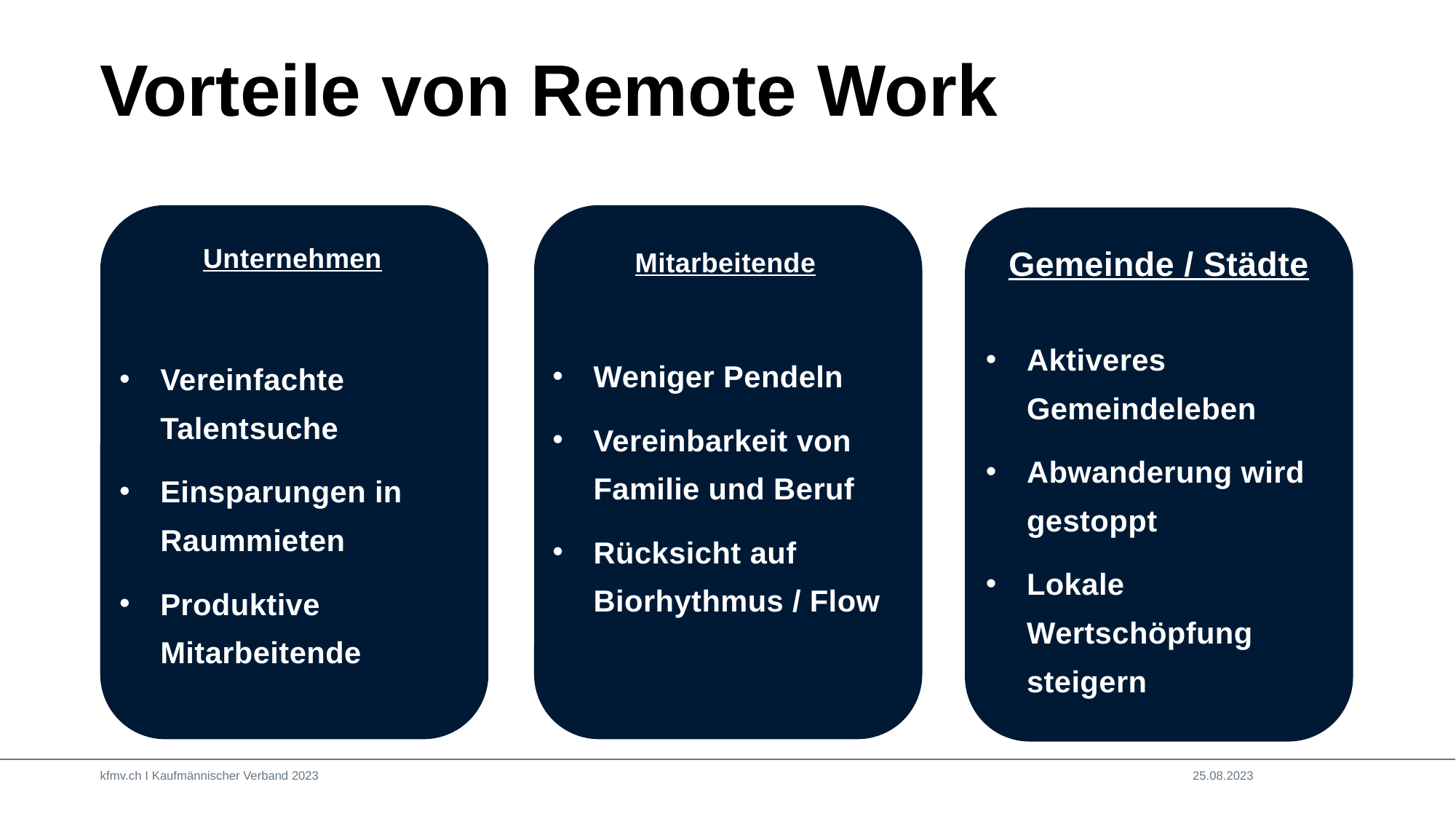

# Vorteile von Remote Work
Unternehmen
Mitarbeitende

Gemeinde / Städte

Vereinfachte Talentsuche
Einsparungen in Raummieten
Produktive Mitarbeitende
Weniger Pendeln
Vereinbarkeit von Familie und Beruf
Rücksicht auf Biorhythmus / Flow

Aktiveres Gemeindeleben
Abwanderung wird gestoppt
Lokale Wertschöpfung steigern
25.08.2023
kfmv.ch I Kaufmännischer Verband 2023